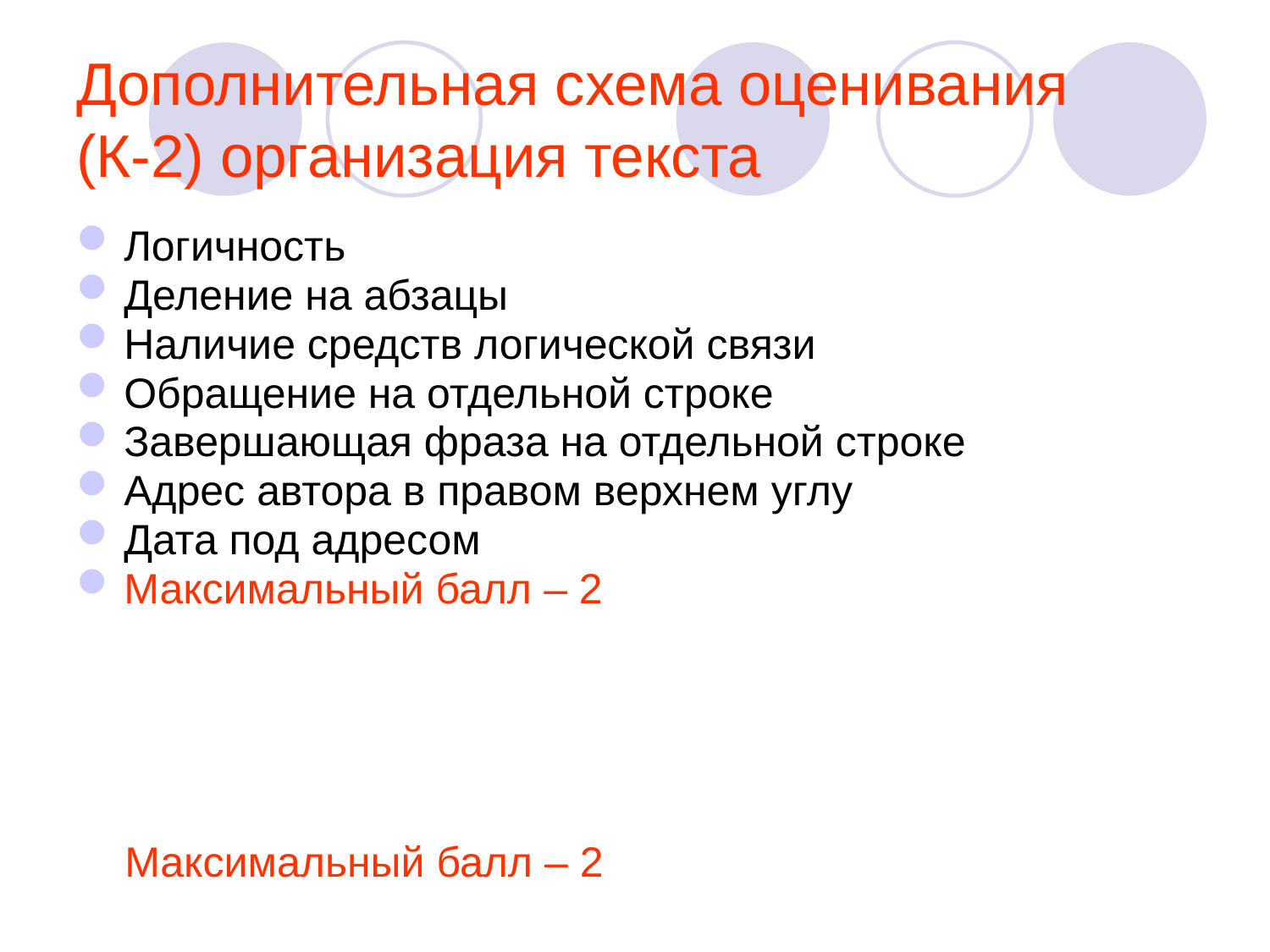

# Дополнительная схема оценивания (К-2) организация текста
Логичность
Деление на абзацы
Наличие средств логической связи
Обращение на отдельной строке
Завершающая фраза на отдельной строке
Адрес автора в правом верхнем углу
Дата под адресом
Максимальный балл – 2

Максимальный балл – 2